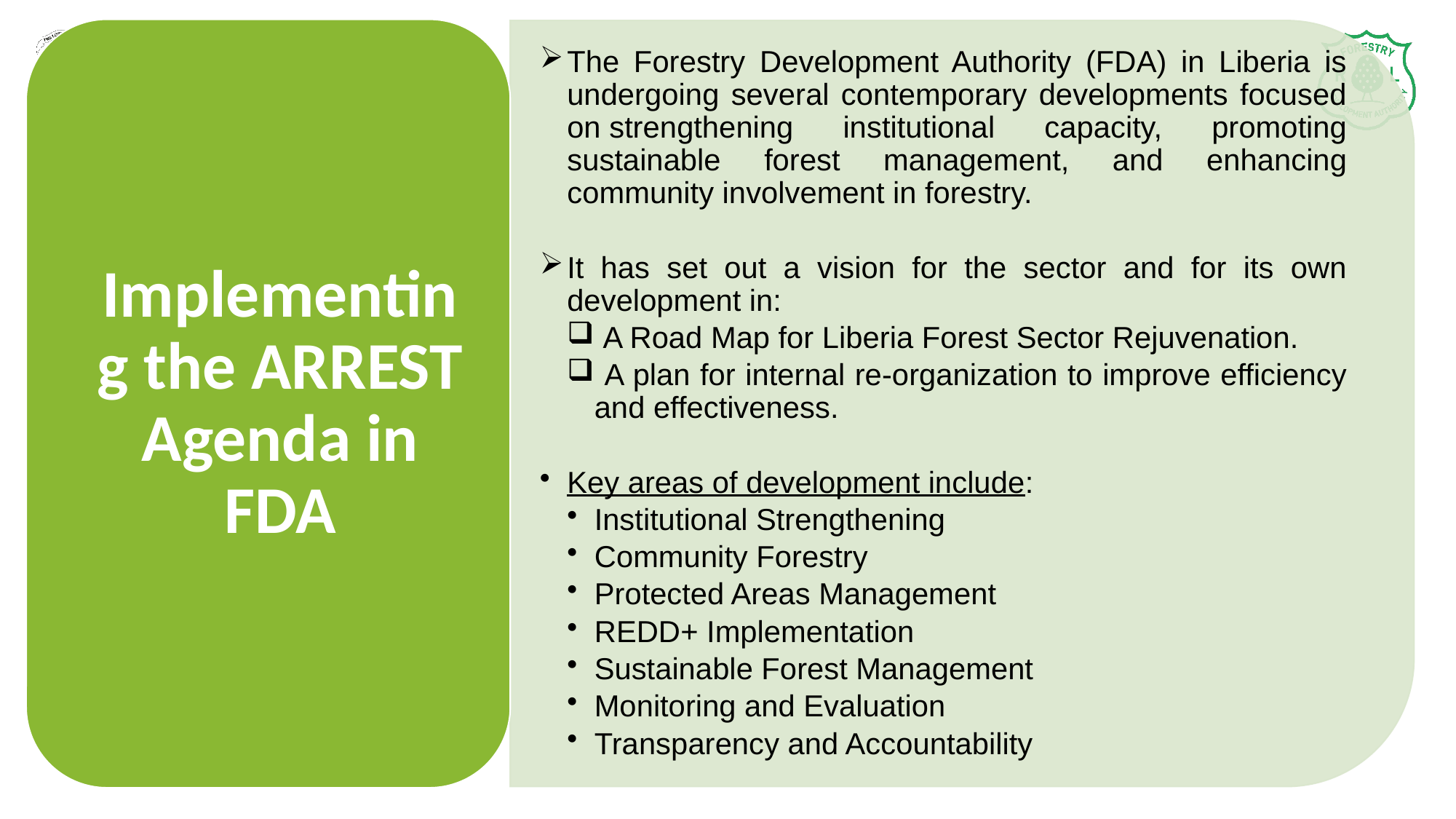

The Forestry Development Authority (FDA) in Liberia is undergoing several contemporary developments focused on strengthening institutional capacity, promoting sustainable forest management, and enhancing community involvement in forestry.

It has set out a vision for the sector and for its own development in:
 A Road Map for Liberia Forest Sector Rejuvenation.
 A plan for internal re-organization to improve efficiency and effectiveness.

Key areas of development include:
Institutional Strengthening
Community Forestry
Protected Areas Management
REDD+ Implementation
Sustainable Forest Management
Monitoring and Evaluation
Transparency and Accountability
Implementing the ARREST Agenda in FDA